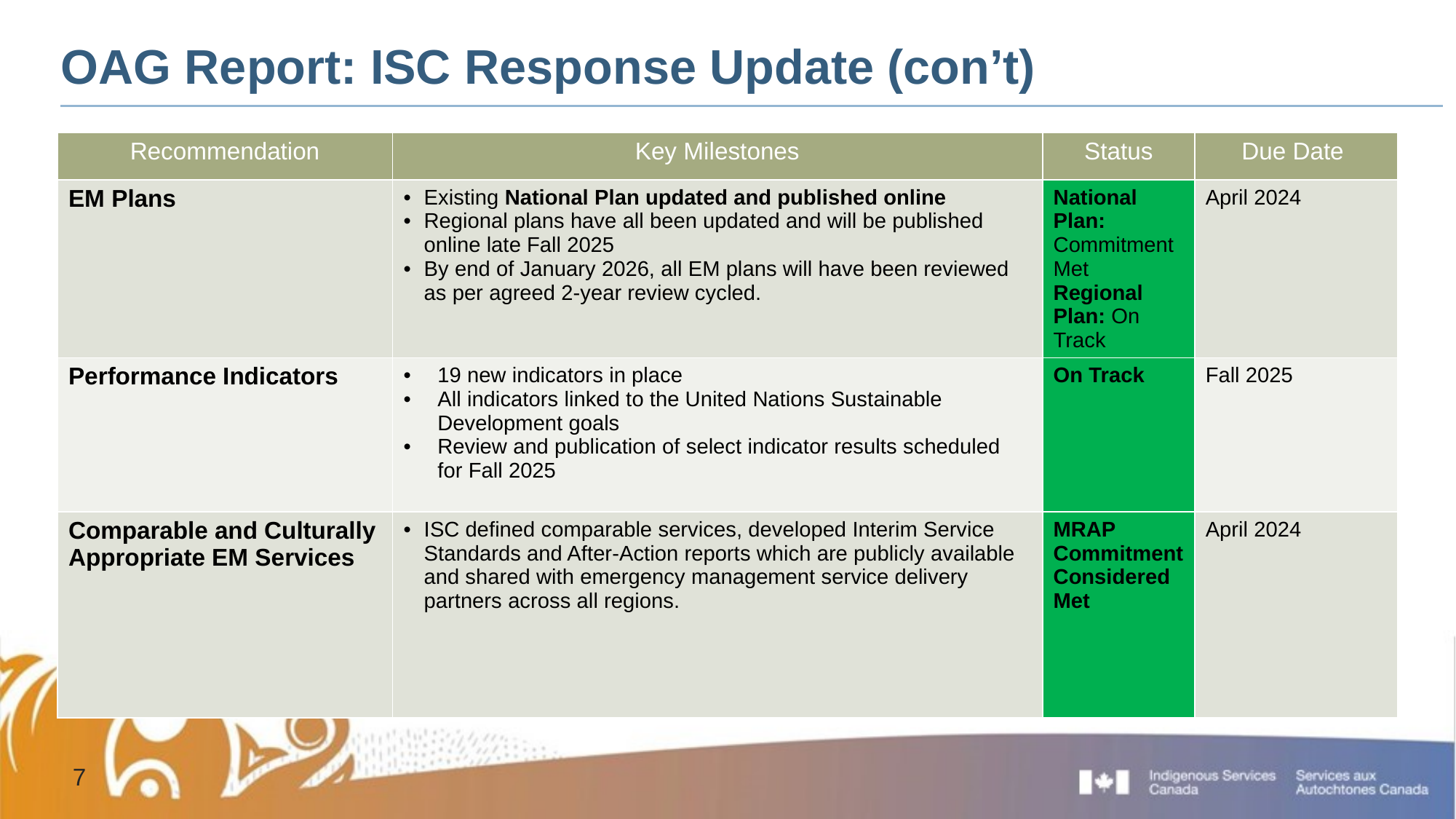

# OAG Report: ISC Response Update (con’t)
| Recommendation | Key Milestones | Status | Due Date |
| --- | --- | --- | --- |
| EM Plans | Existing National Plan updated and published online Regional plans have all been updated and will be published online late Fall 2025 By end of January 2026, all EM plans will have been reviewed as per agreed 2-year review cycled. | National Plan: Commitment Met Regional Plan: On Track | April 2024 |
| Performance Indicators | 19 new indicators in place All indicators linked to the United Nations Sustainable Development goals Review and publication of select indicator results scheduled for Fall 2025 | On Track | Fall 2025 |
| Comparable and Culturally Appropriate EM Services | ISC defined comparable services, developed Interim Service Standards and After-Action reports which are publicly available and shared with emergency management service delivery partners across all regions. | MRAP Commitment Considered Met | April 2024 |